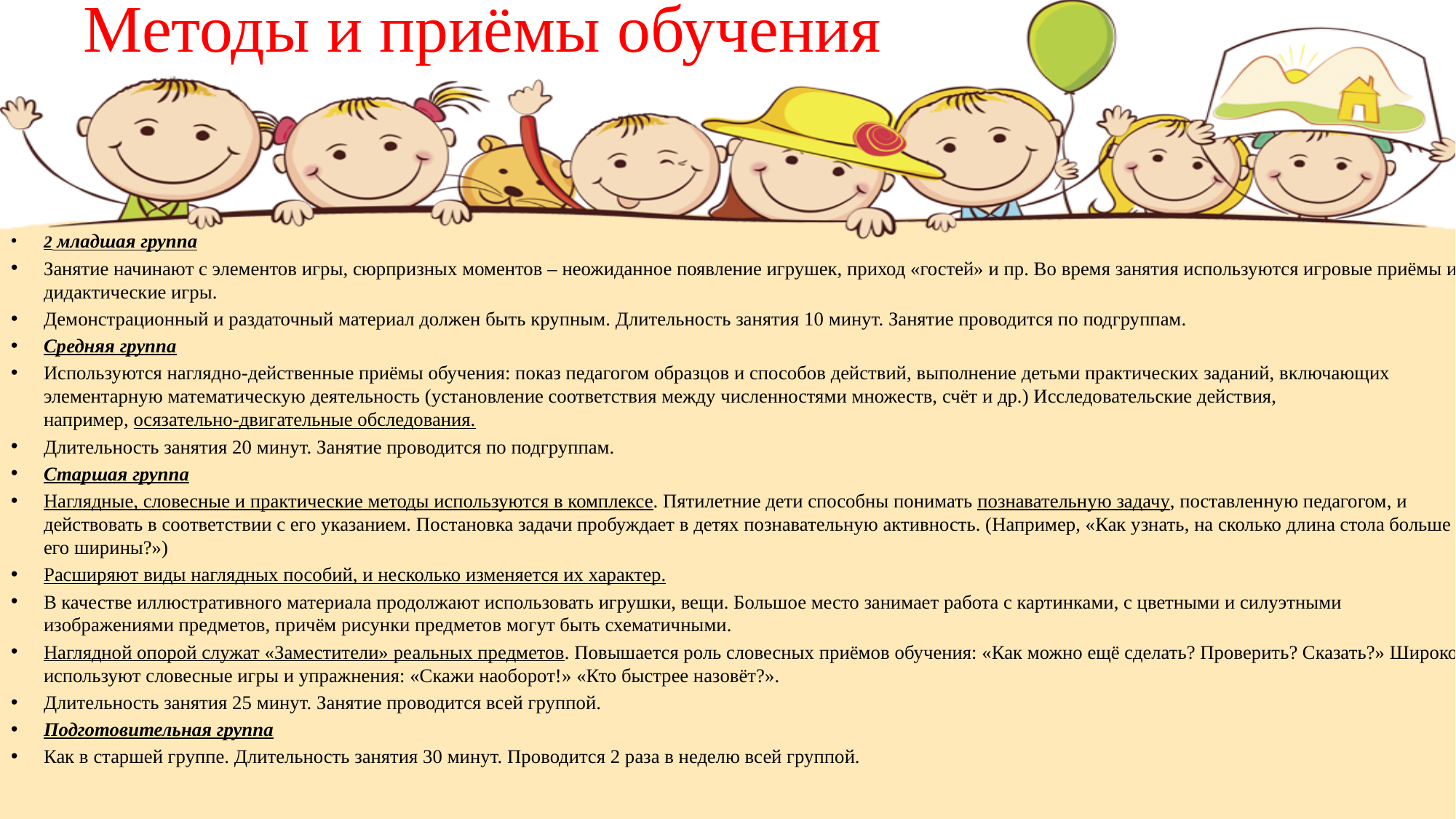

# Методы и приёмы обучения
2 младшая группа
Занятие начинают с элементов игры, сюрпризных моментов – неожиданное появление игрушек, приход «гостей» и пр. Во время занятия используются игровые приёмы и дидактические игры.
Демонстрационный и раздаточный материал должен быть крупным. Длительность занятия 10 минут. Занятие проводится по подгруппам.
Средняя группа
Используются наглядно-действенные приёмы обучения: показ педагогом образцов и способов действий, выполнение детьми практических заданий, включающих элементарную математическую деятельность (установление соответствия между численностями множеств, счёт и др.) Исследовательские действия, например, осязательно-двигательные обследования.
Длительность занятия 20 минут. Занятие проводится по подгруппам.
Старшая группа
Наглядные, словесные и практические методы используются в комплексе. Пятилетние дети способны понимать познавательную задачу, поставленную педагогом, и действовать в соответствии с его указанием. Постановка задачи пробуждает в детях познавательную активность. (Например, «Как узнать, на сколько длина стола больше его ширины?»)
Расширяют виды наглядных пособий, и несколько изменяется их характер.
В качестве иллюстративного материала продолжают использовать игрушки, вещи. Большое место занимает работа с картинками, с цветными и силуэтными изображениями предметов, причём рисунки предметов могут быть схематичными.
Наглядной опорой служат «Заместители» реальных предметов. Повышается роль словесных приёмов обучения: «Как можно ещё сделать? Проверить? Сказать?» Широко используют словесные игры и упражнения: «Скажи наоборот!» «Кто быстрее назовёт?».
Длительность занятия 25 минут. Занятие проводится всей группой.
Подготовительная группа
Как в старшей группе. Длительность занятия 30 минут. Проводится 2 раза в неделю всей группой.